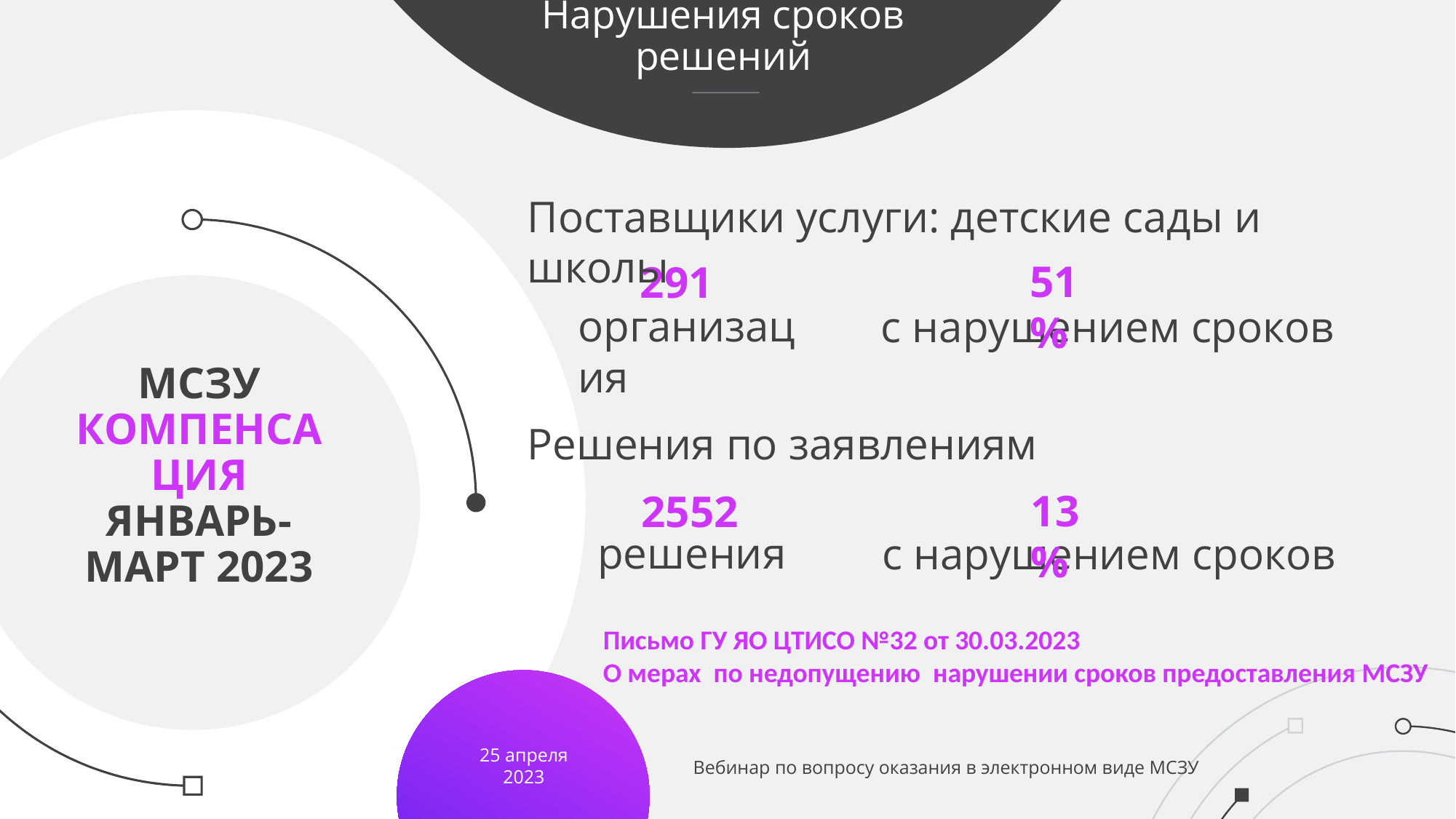

Нарушения сроков решений
Поставщики услуги: детские сады и школы
51%
291
организация
с нарушением сроков
# МСЗУ Компенсация январь-март 2023
Решения по заявлениям
13%
2552
решения
с нарушением сроков

Письмо ГУ ЯО ЦТИСО №32 от 30.03.2023
О мерах  по недопущению  нарушении сроков предоставления МСЗУ
Вебинар по вопросу оказания в электронном виде МСЗУ
25 апреля 2023